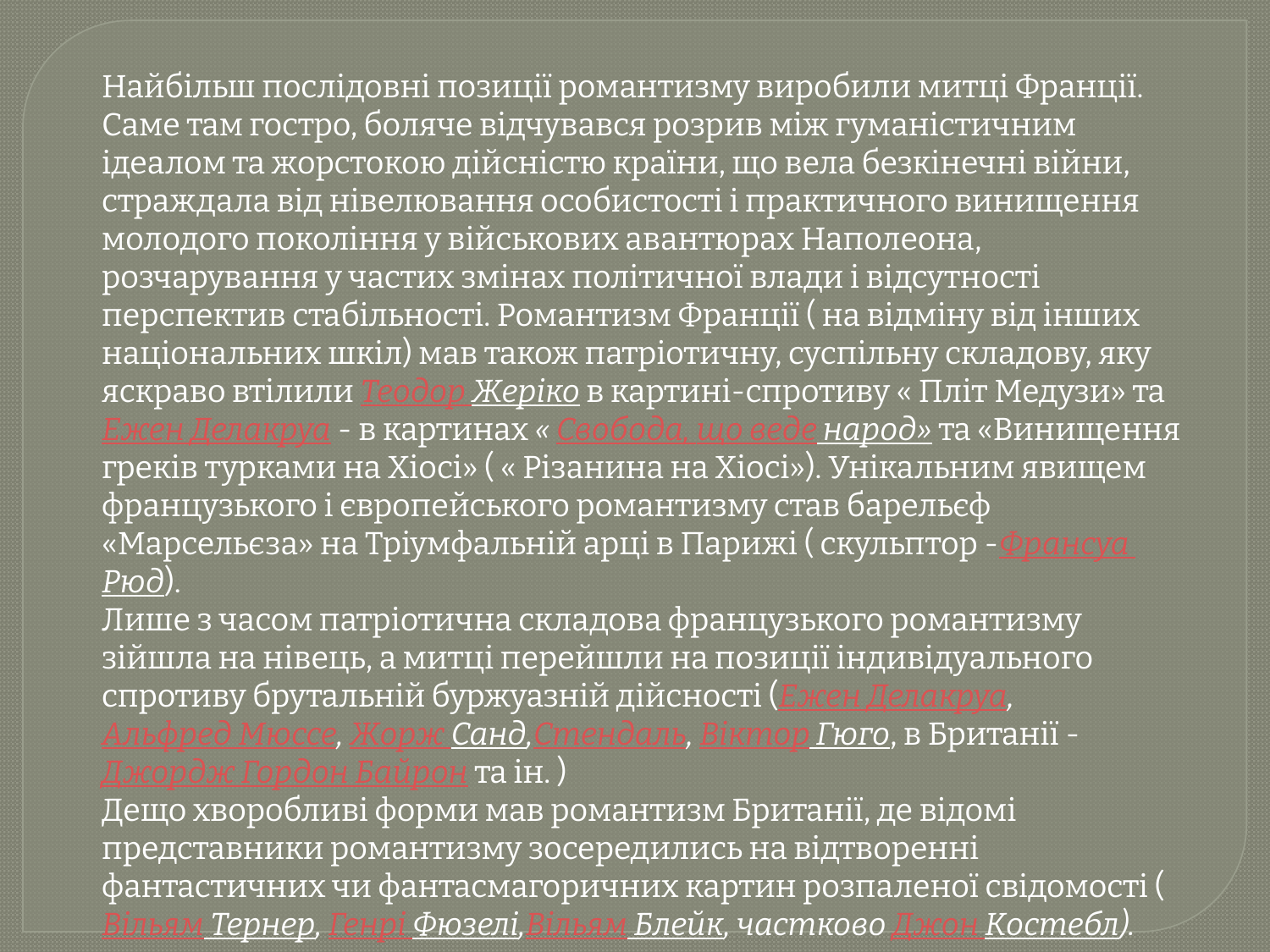

Найбільш послідовні позиції романтизму виробили митці Франції. Саме там гостро, боляче відчувався розрив між гуманістичним ідеалом та жорстокою дійсністю країни, що вела безкінечні війни, страждала від нівелювання особистості і практичного винищення молодого покоління у військових авантюрах Наполеона, розчарування у частих змінах політичної влади і відсутності перспектив стабільності. Романтизм Франції ( на відміну від інших національних шкіл) мав також патріотичну, суспільну складову, яку яскраво втілили Теодор Жеріко в картині-спротиву « Пліт Медузи» та Ежен Делакруа - в картинах « Свобода, що веде народ» та «Винищення греків турками на Хіосі» ( « Різанина на Хіосі»). Унікальним явищем французького і європейського романтизму став барельєф «Марсельєза» на Тріумфальній арці в Парижі ( скульптор -Франсуа Рюд).
Лише з часом патріотична складова французького романтизму зійшла на нівець, а митці перейшли на позиції індивідуального спротиву брутальній буржуазній дійсності (Ежен Делакруа, Альфред Мюссе, Жорж Санд,Стендаль, Віктор Гюго, в Британії - Джордж Гордон Байрон та ін. )
Дещо хворобливі форми мав романтизм Британії, де відомі представники романтизму зосередились на відтворенні фантастичних чи фантасмагоричних картин розпаленої свідомості (Вільям Тернер, Генрі Фюзелі,Вільям Блейк, частково Джон Костебл).